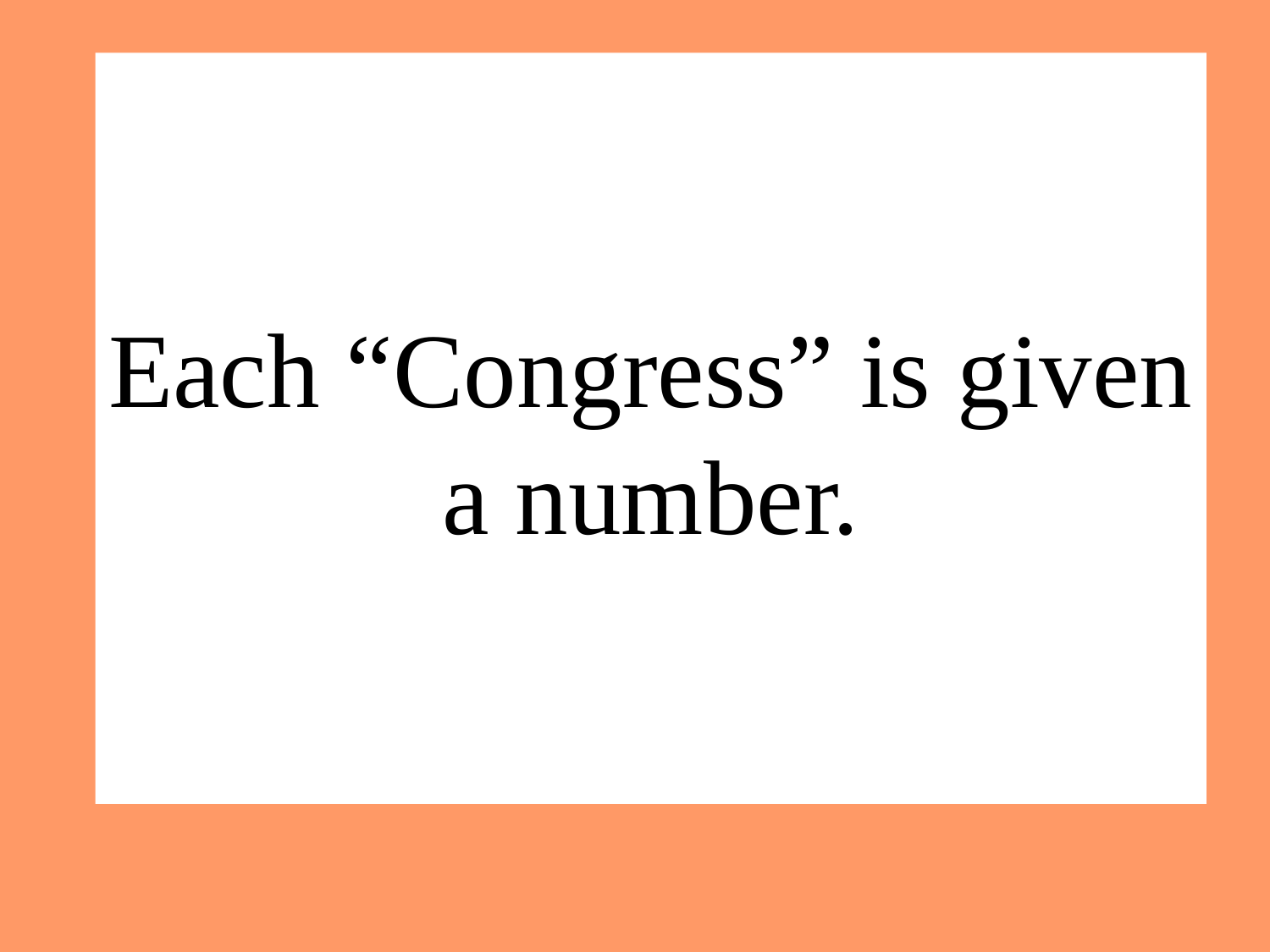

# Each “Congress” is given a number.